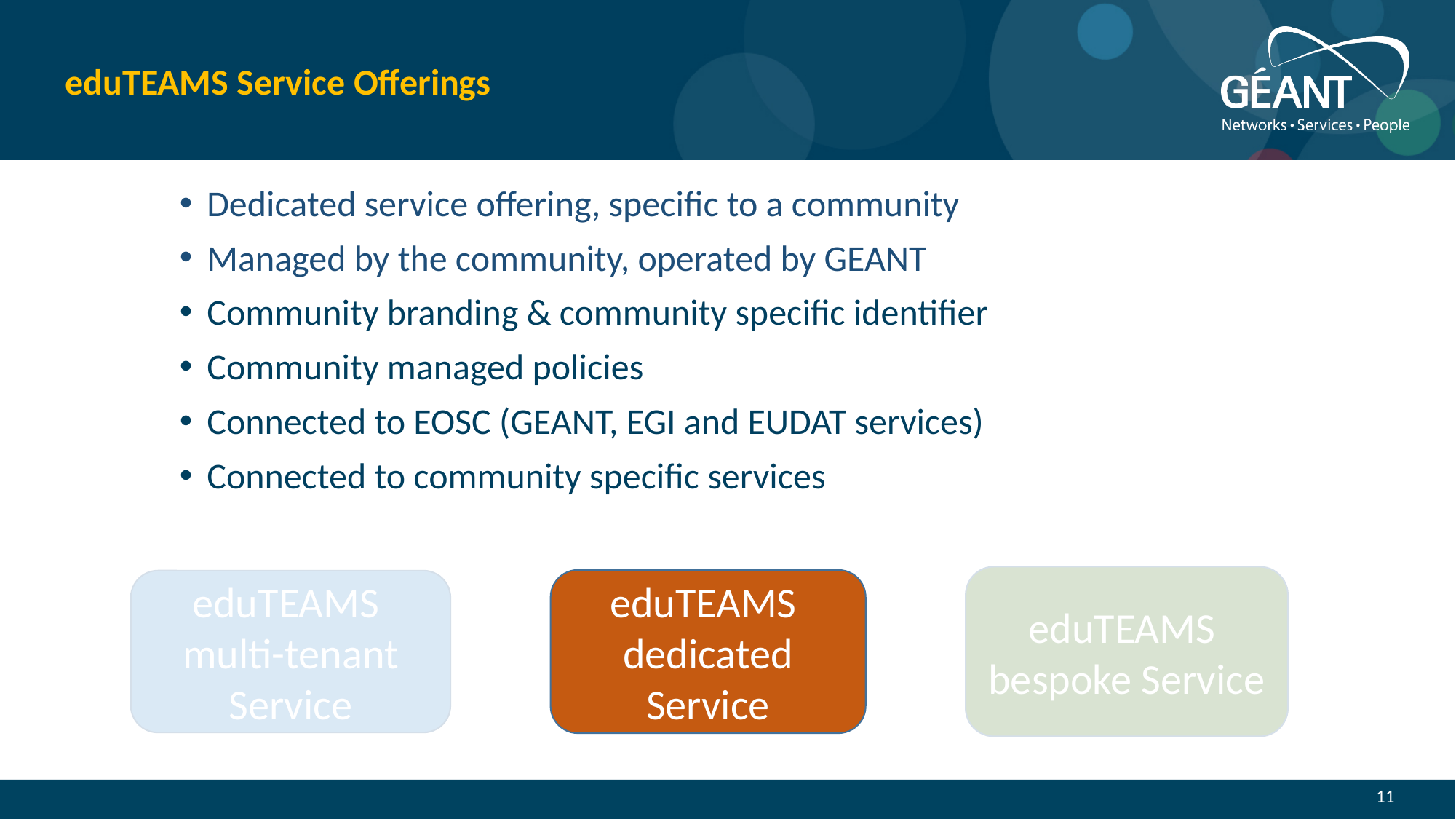

# eduTEAMS Service Offerings
Dedicated service offering, specific to a community
Managed by the community, operated by GEANT
Community branding & community specific identifier
Community managed policies
Connected to EOSC (GEANT, EGI and EUDAT services)
Connected to community specific services

eduTEAMS
bespoke Service
eduTEAMS
dedicated Service
eduTEAMS
multi-tenant Service
11